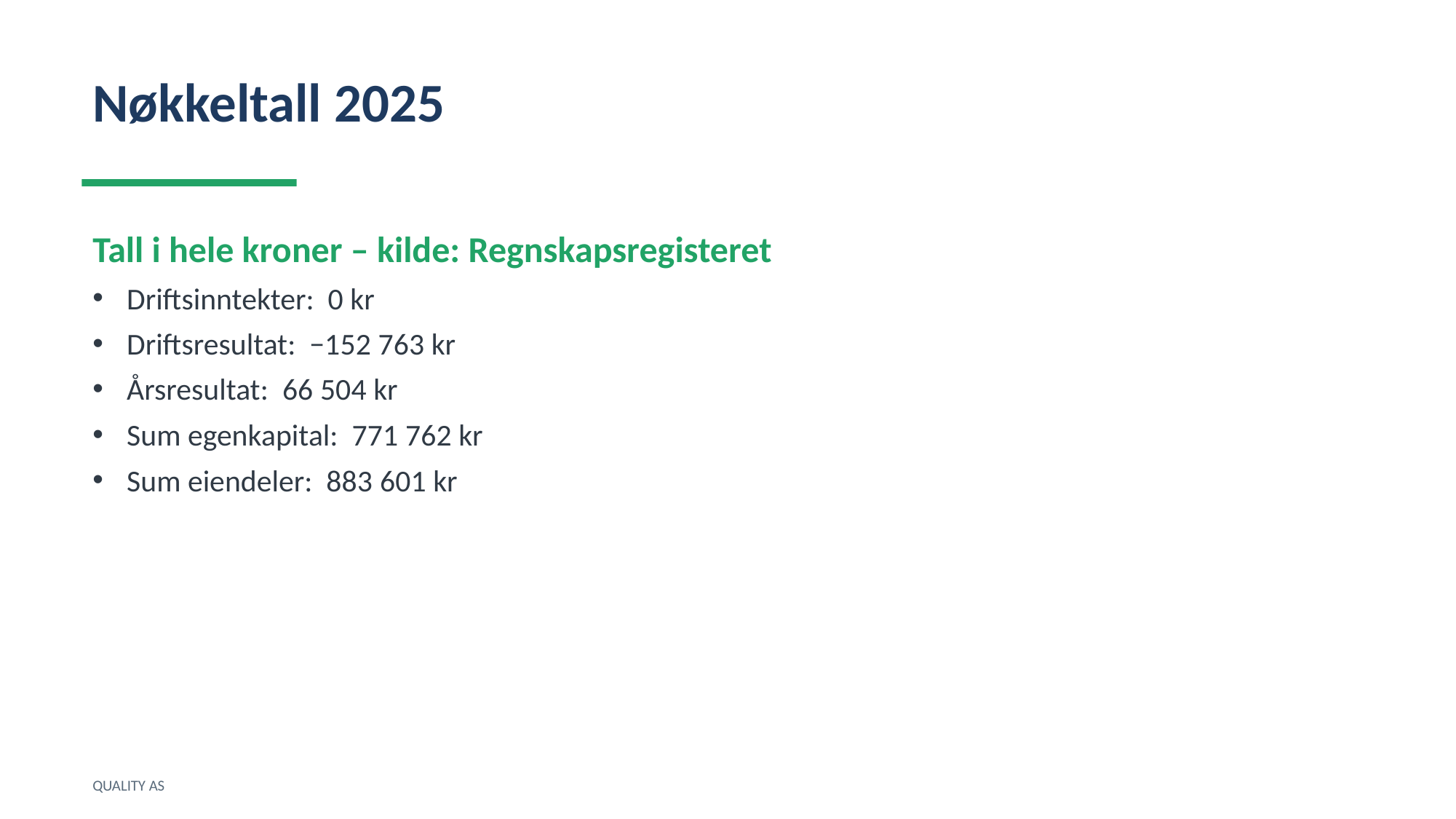

Nøkkeltall 2025

Tall i hele kroner – kilde: Regnskapsregisteret
Driftsinntekter:  0 kr
Driftsresultat:  −152 763 kr
Årsresultat:  66 504 kr
Sum egenkapital:  771 762 kr
Sum eiendeler:  883 601 kr
QUALITY AS